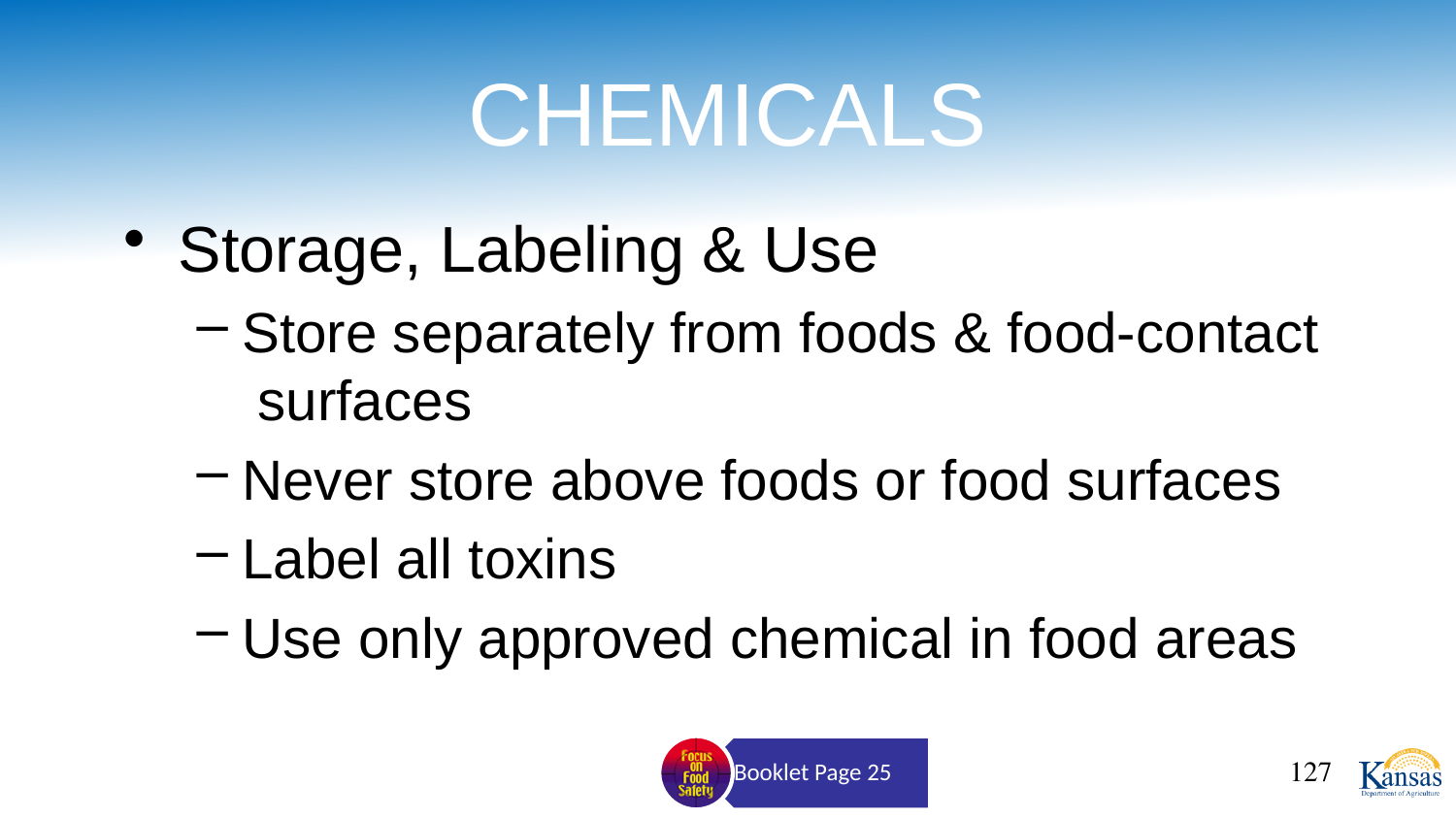

# CHEMICALS
Storage, Labeling & Use
Store separately from foods & food-contact  surfaces
Never store above foods or food surfaces
Label all toxins
Use only approved chemical in food areas

Booklet Page 25
127